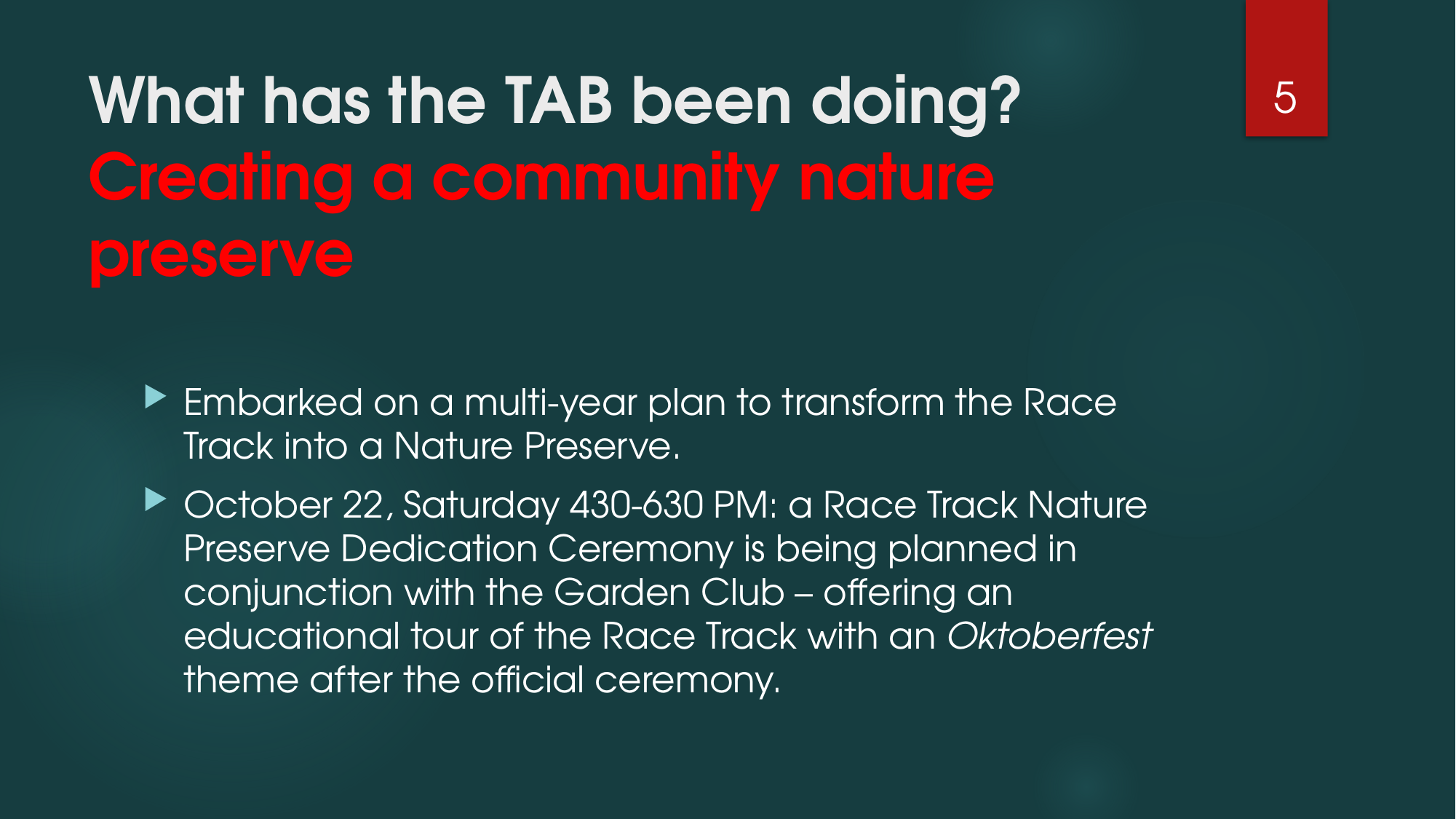

5
# What has the TAB been doing? Creating a community nature preserve
Embarked on a multi-year plan to transform the Race Track into a Nature Preserve.
October 22, Saturday 430-630 PM: a Race Track Nature Preserve Dedication Ceremony is being planned in conjunction with the Garden Club – offering an educational tour of the Race Track with an Oktoberfest theme after the official ceremony.